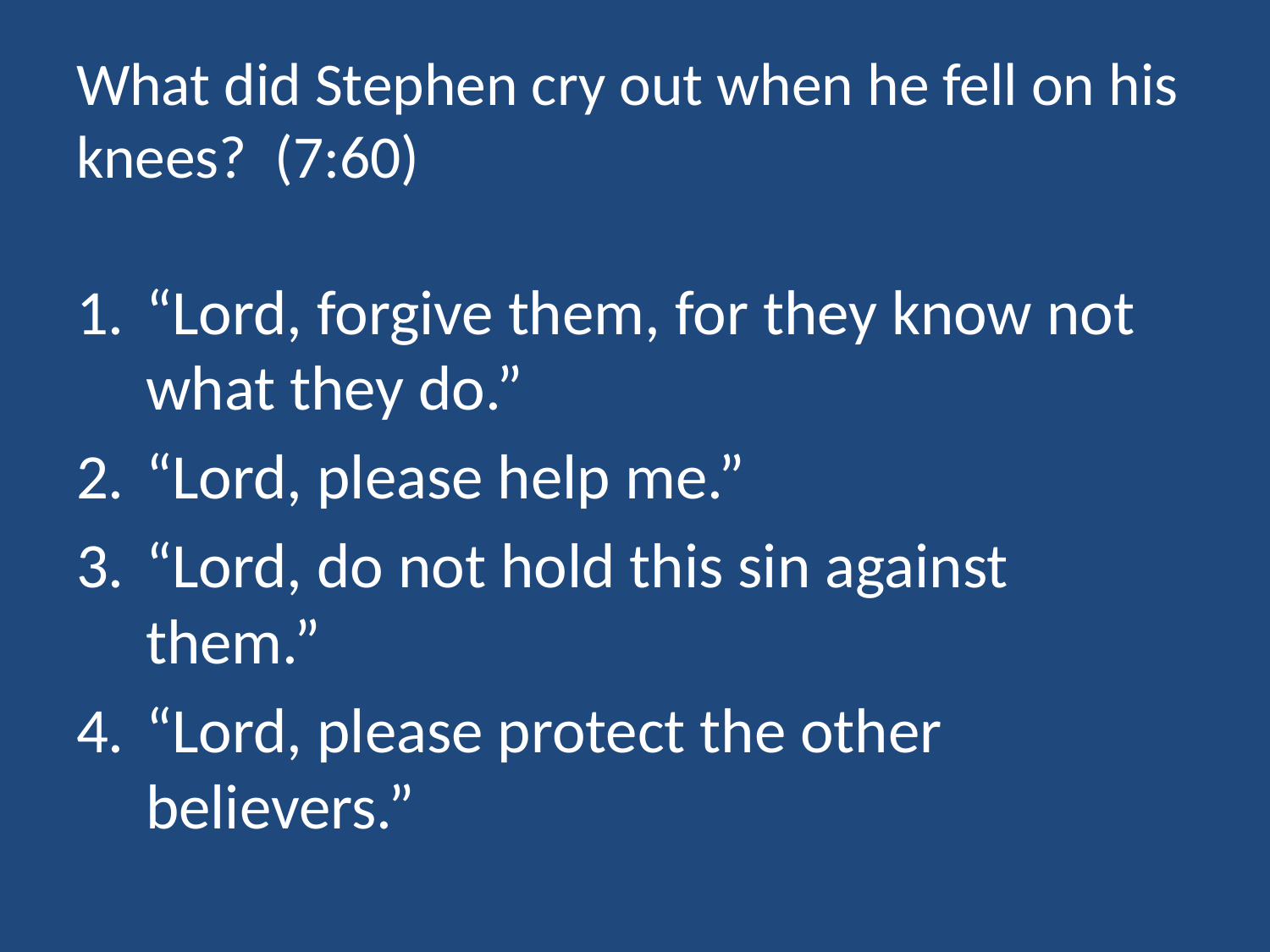

# What did Stephen cry out when he fell on his knees?  (7:60)
“Lord, forgive them, for they know not what they do.”
“Lord, please help me.”
“Lord, do not hold this sin against them.”
“Lord, please protect the other believers.”